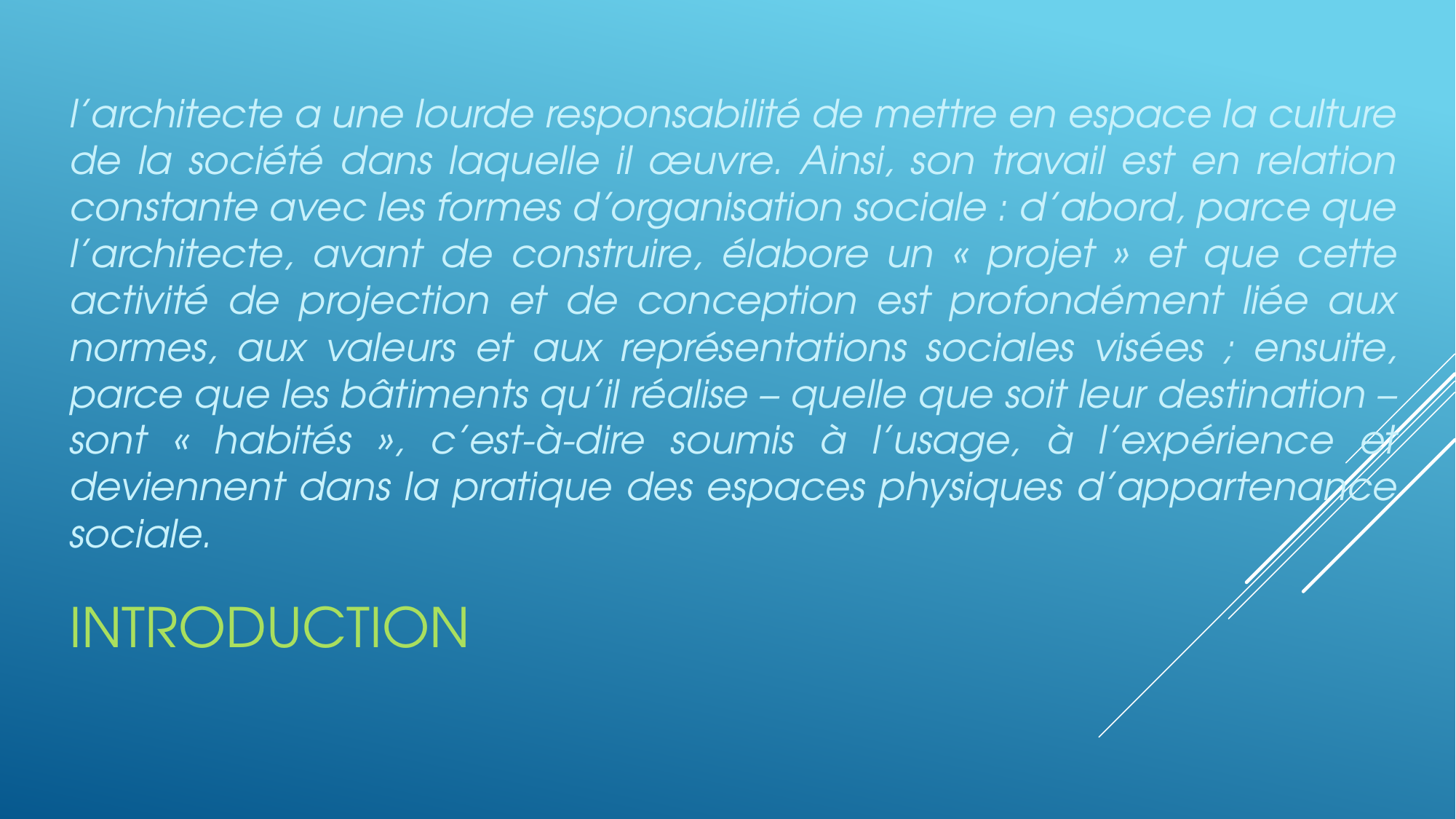

l’architecte a une lourde responsabilité de mettre en espace la culture de la société dans laquelle il œuvre. Ainsi, son travail est en relation constante avec les formes d’organisation sociale : d’abord, parce que l’architecte, avant de construire, élabore un « projet » et que cette activité de projection et de conception est profondément liée aux normes, aux valeurs et aux représentations sociales visées ; ensuite, parce que les bâtiments qu’il réalise – quelle que soit leur destination – sont « habités », c’est-à-dire soumis à l’usage, à l’expérience et deviennent dans la pratique des espaces physiques d’appartenance sociale.
# Introduction